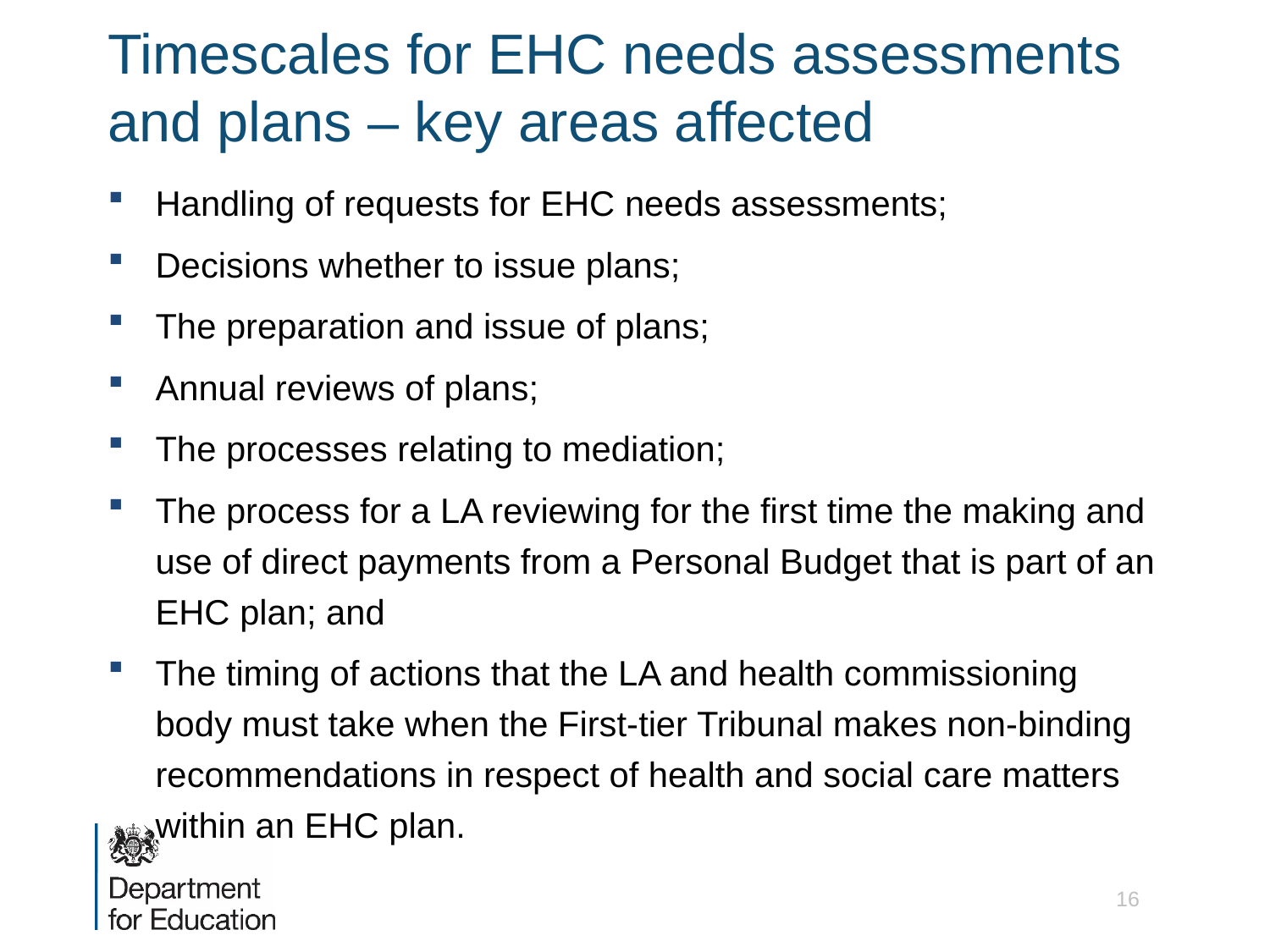

# Timescales for EHC needs assessments and plans – key areas affected
Handling of requests for EHC needs assessments;
Decisions whether to issue plans;
The preparation and issue of plans;
Annual reviews of plans;
The processes relating to mediation;
The process for a LA reviewing for the first time the making and use of direct payments from a Personal Budget that is part of an EHC plan; and
The timing of actions that the LA and health commissioning body must take when the First-tier Tribunal makes non-binding recommendations in respect of health and social care matters within an EHC plan.
16